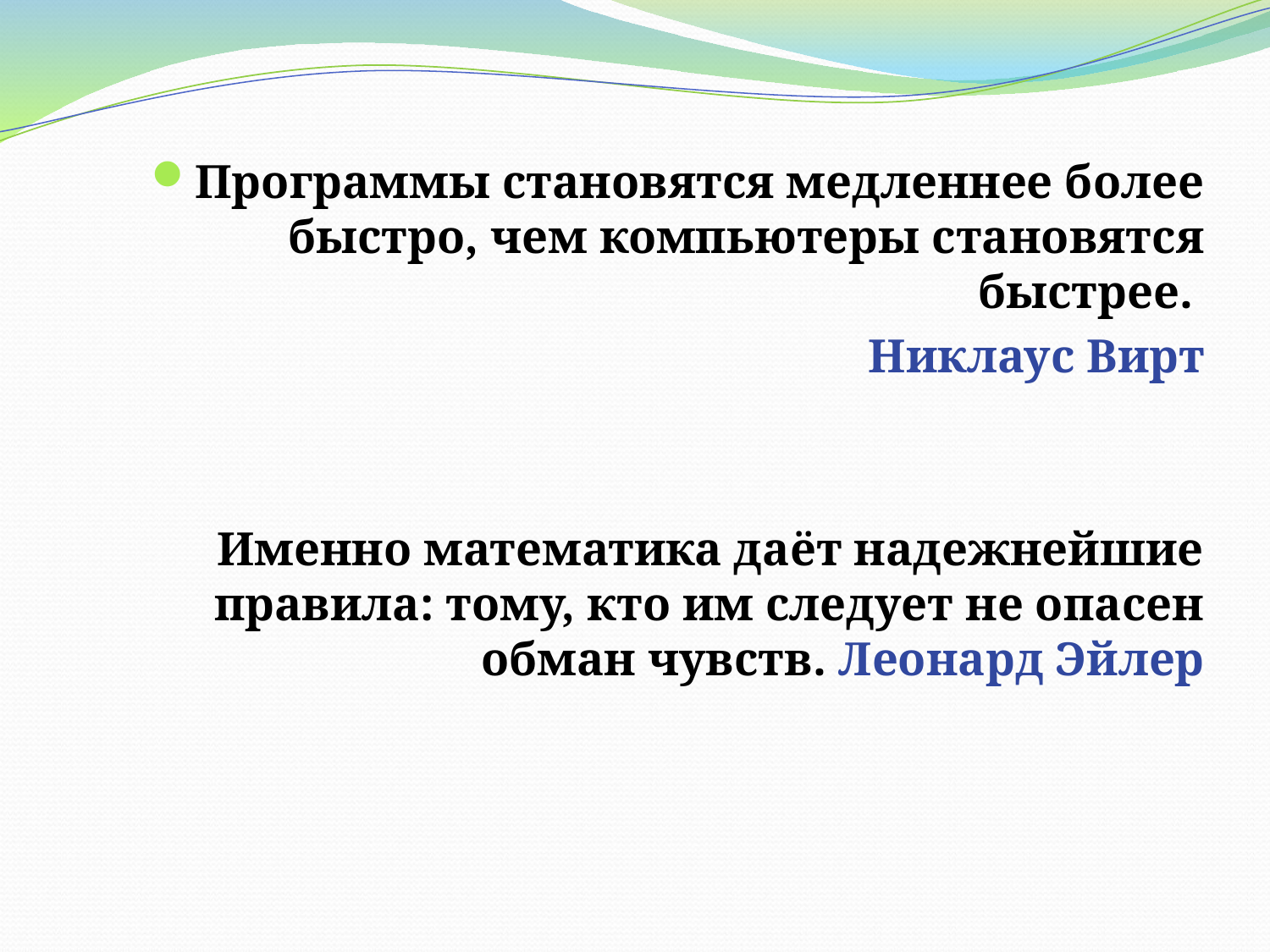

Программы становятся медленнее более быстро, чем компьютеры становятся быстрее.
Никлаус Вирт

Именно математика даёт надежнейшие правила: тому, кто им следует не опасен обман чувств. Леонард Эйлер